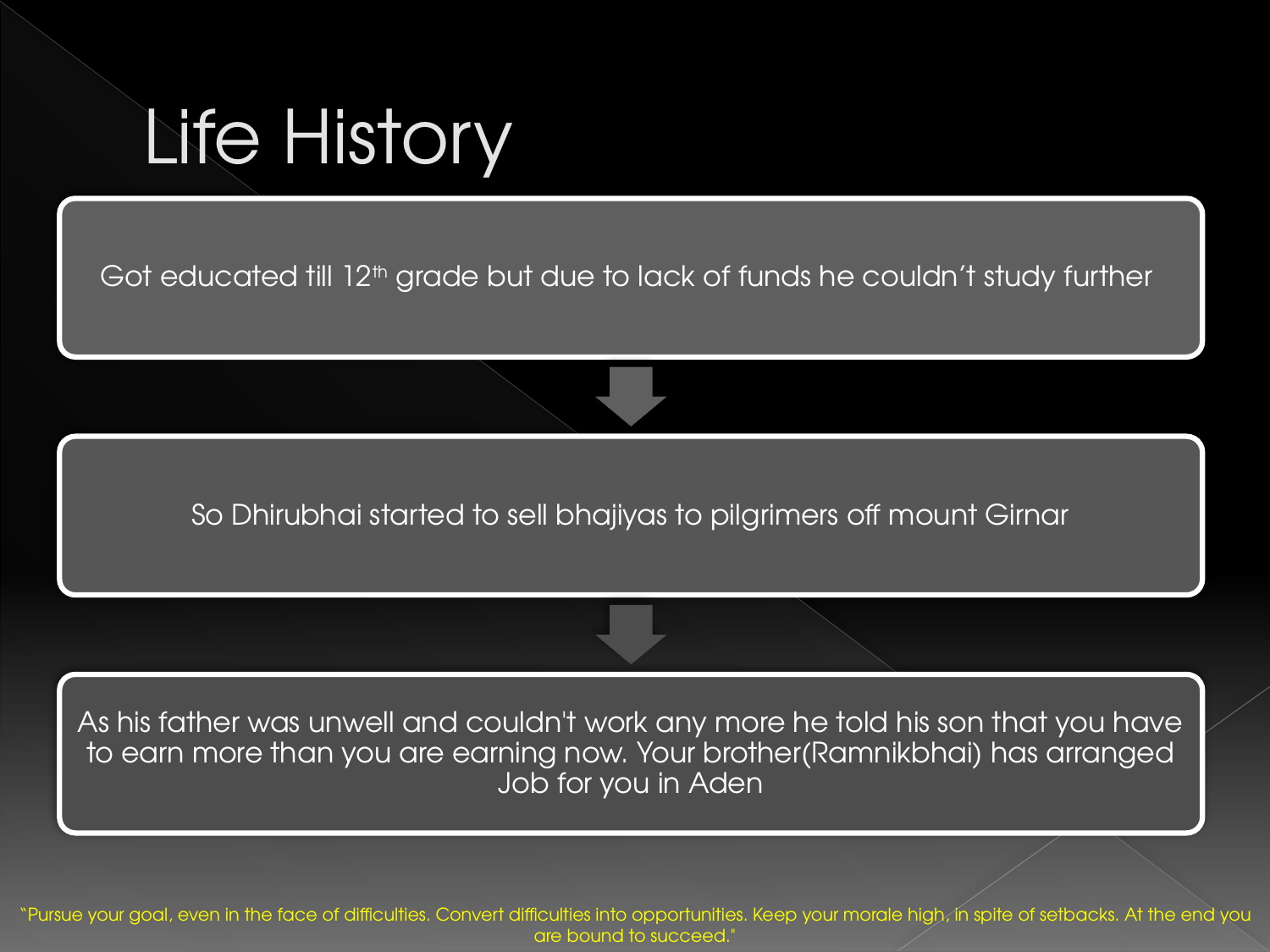

# Life History
Got educated till 12th grade but due to lack of funds he couldn’t study further

So Dhirubhai started to sell bhajiyas to pilgrimers off mount Girnar

As his father was unwell and couldn't work any more he told his son that you have to earn more than you are earning now. Your brother(Ramnikbhai) has arranged Job for you in Aden
“Pursue your goal, even in the face of difficulties. Convert difficulties into opportunities. Keep your morale high, in spite of setbacks. At the end you are bound to succeed."